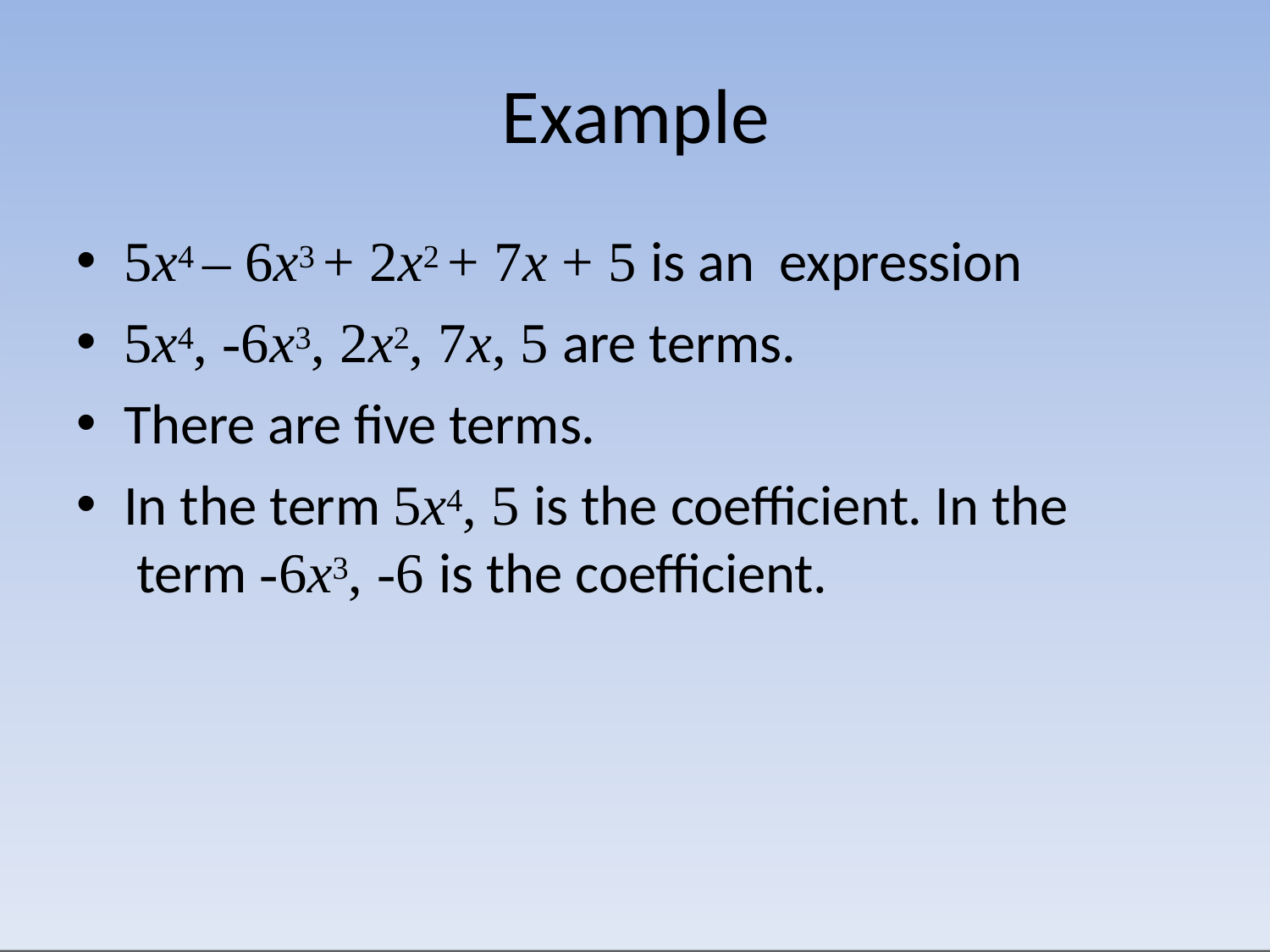

# Example
5x4 – 6x3 + 2x2 + 7x + 5 is an expression
5x4, -6x3, 2x2, 7x, 5 are terms.
There are five terms.
In the term 5x4, 5 is the coefficient. In the  term -6x3, -6 is the coefficient.